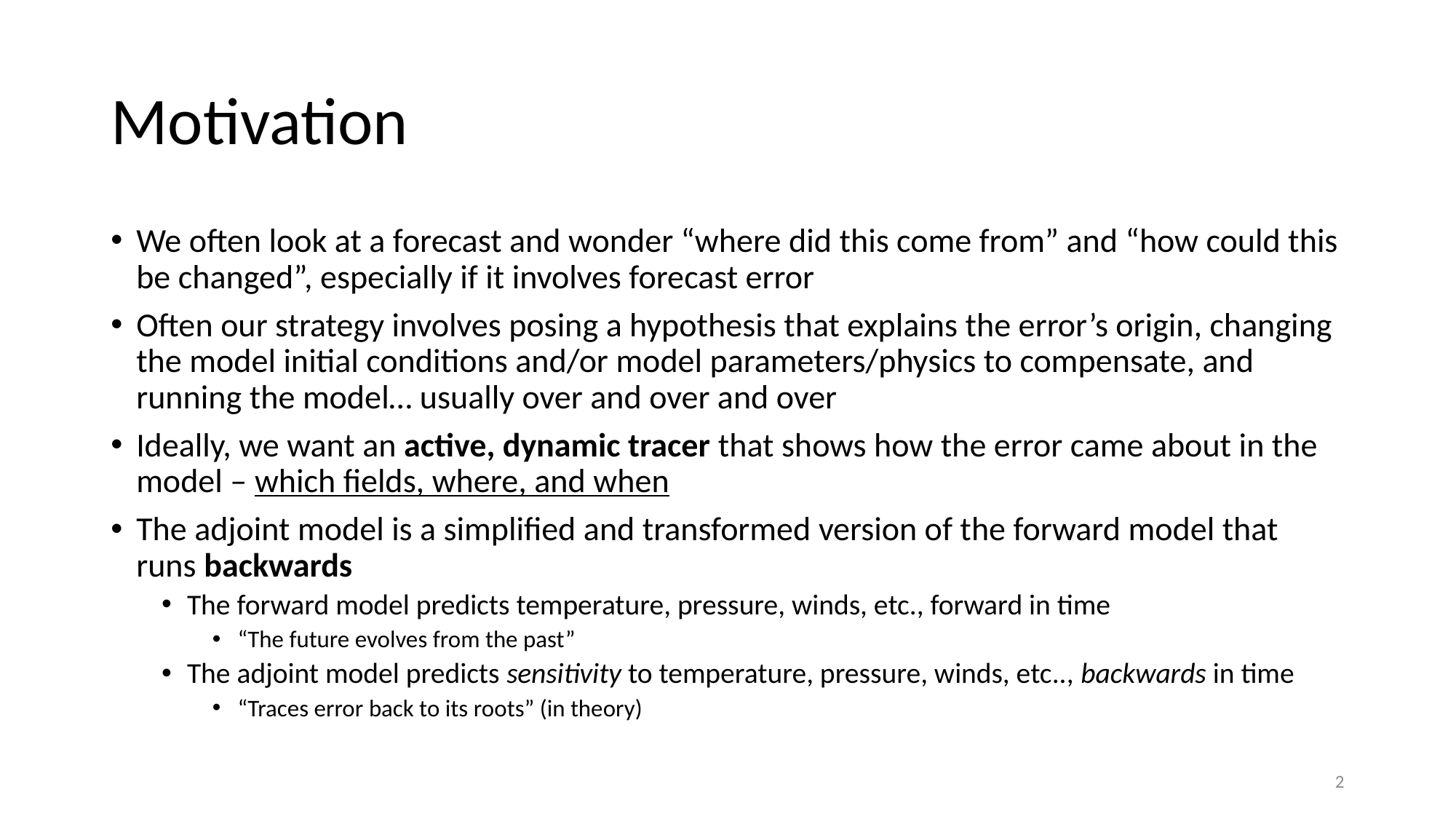

# Motivation
We often look at a forecast and wonder “where did this come from” and “how could this be changed”, especially if it involves forecast error
Often our strategy involves posing a hypothesis that explains the error’s origin, changing the model initial conditions and/or model parameters/physics to compensate, and running the model… usually over and over and over
Ideally, we want an active, dynamic tracer that shows how the error came about in the model – which fields, where, and when
The adjoint model is a simplified and transformed version of the forward model that runs backwards
The forward model predicts temperature, pressure, winds, etc., forward in time
“The future evolves from the past”
The adjoint model predicts sensitivity to temperature, pressure, winds, etc.., backwards in time
“Traces error back to its roots” (in theory)
2